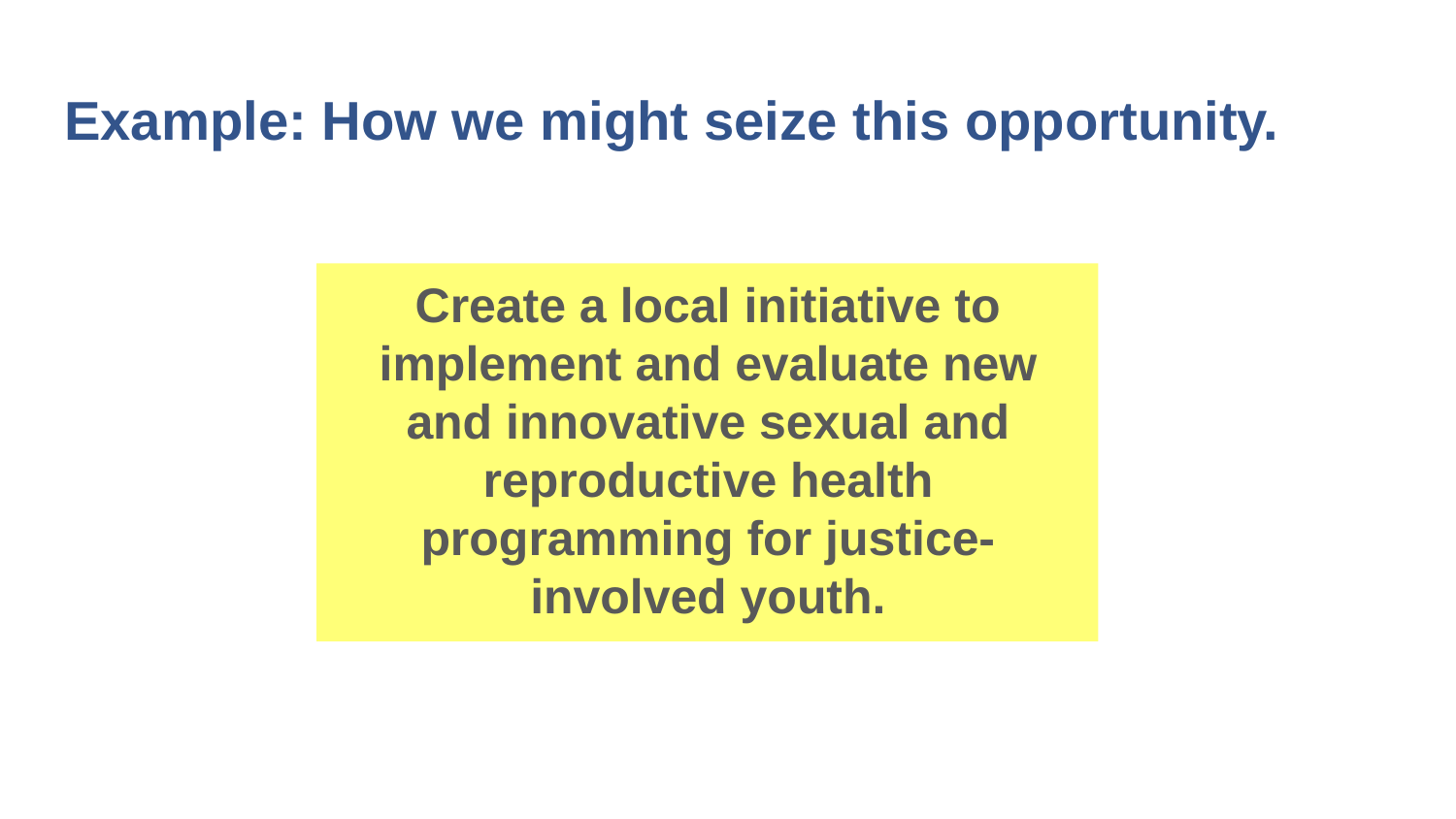

# Example: How we might seize this opportunity.
Create a local initiative to implement and evaluate new and innovative sexual and reproductive health programming for justice-involved youth.